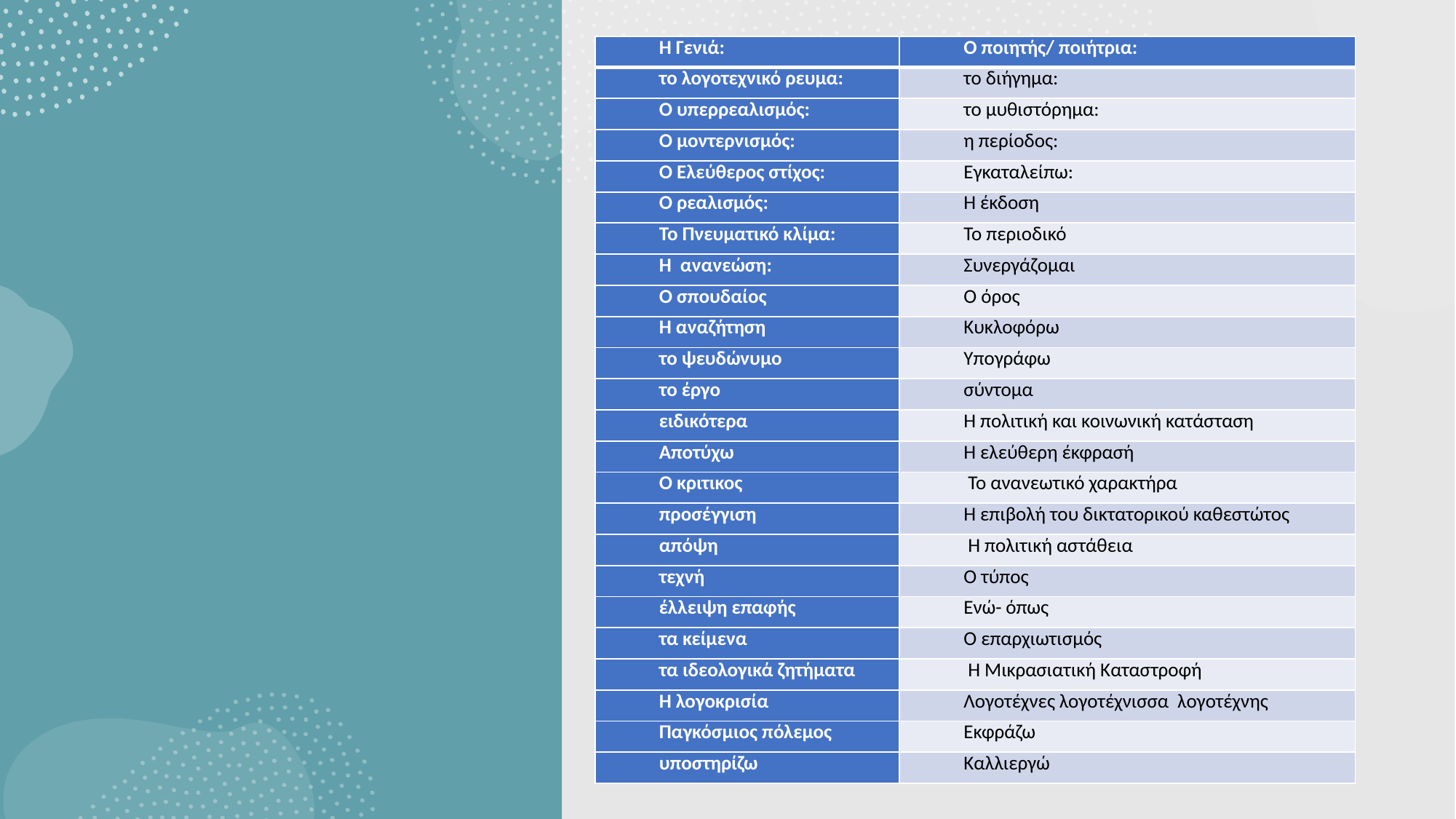

| Η Γενιά: | Ο ποιητής/ ποιήτρια: |
| --- | --- |
| το λογοτεχνικό ρευμα: | το διήγημα: |
| Ο υπερρεαλισμός: | το μυθιστόρημα: |
| Ο μοντερνισμός: | η περίοδος: |
| Ο Ελεύθερος στίχος: | Εγκαταλείπω: |
| Ο ρεαλισμός: | Η έκδοση |
| Το Πνευματικό κλίμα: | Το περιοδικό |
| Η ανανεώση: | Συνεργάζομαι |
| Ο σπουδαίος | Ο όρος |
| Η αναζήτηση | Κυκλοφόρω |
| το ψευδώνυμο | Υπογράφω |
| το έργο | σύντομα |
| ειδικότερα | Η πολιτική και κοινωνική κατάσταση |
| Αποτύχω | Η ελεύθερη έκφρασή |
| Ο κριτικος | Το ανανεωτικό χαρακτήρα |
| προσέγγιση | Η επιβολή του δικτατορικού καθεστώτος |
| απόψη | Η πολιτική αστάθεια |
| τεχνή | Ο τύπος |
| έλλειψη επαφής | Ενώ- όπως |
| τα κείμενα | Ο επαρχιωτισμός |
| τα ιδεολογικά ζητήματα | Η Μικρασιατική Καταστροφή |
| Η λογοκρισία | Λογοτέχνες λογοτέχνισσα λογοτέχνης |
| Παγκόσμιος πόλεμος | Εκφράζω |
| υποστηρίζω | Καλλιεργώ |